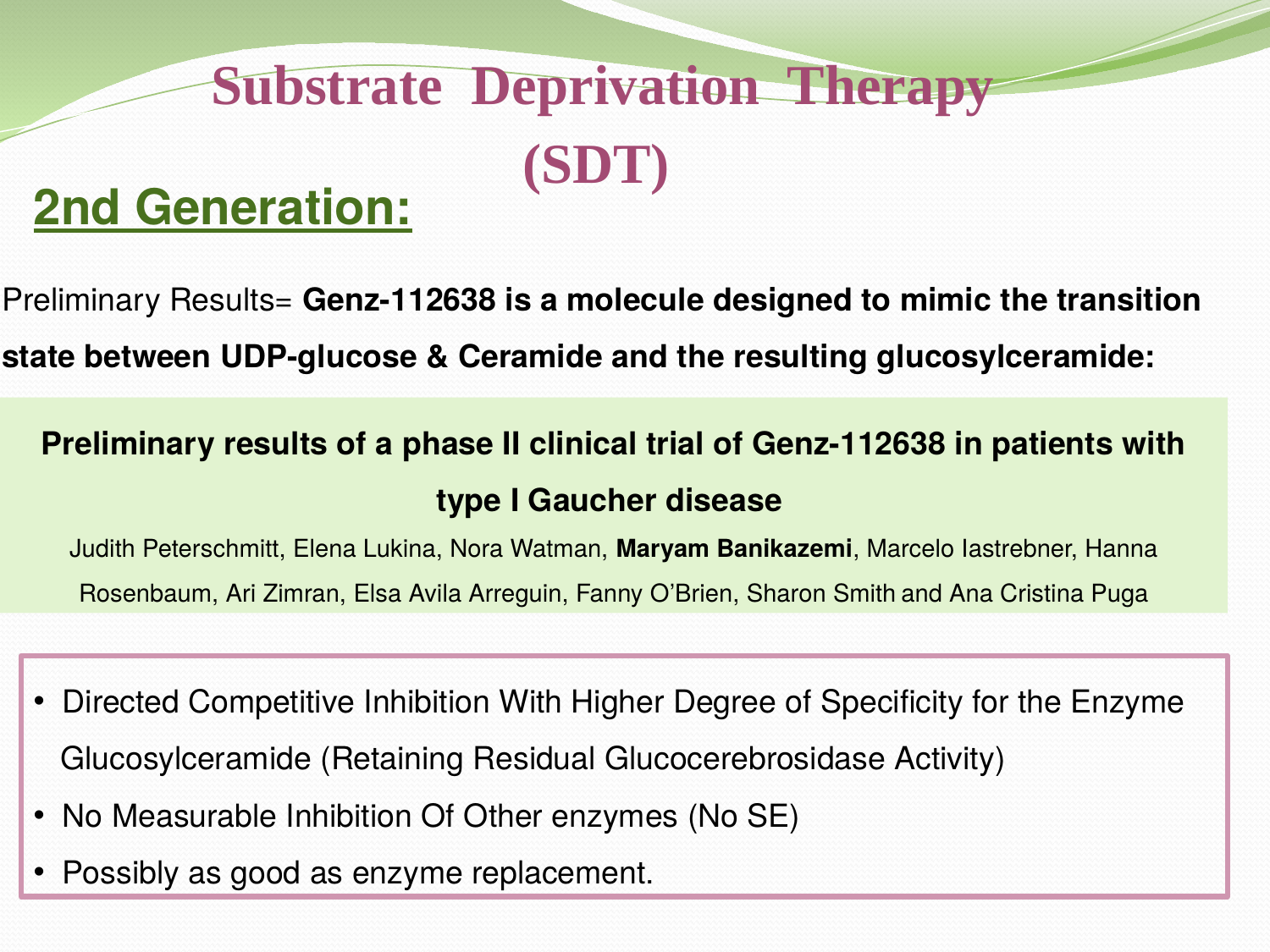

Substrate  Deprivation  Therapy
(SDT)
2nd Generation:
Preliminary Results= Genz-112638 is a molecule designed to mimic the transition state between UDP-glucose & Ceramide and the resulting glucosylceramide:
Preliminary results of a phase II clinical trial of Genz-112638 in patients with type I Gaucher disease
Judith Peterschmitt, Elena Lukina, Nora Watman, Maryam Banikazemi, Marcelo Iastrebner, Hanna Rosenbaum, Ari Zimran, Elsa Avila Arreguin, Fanny O’Brien, Sharon Smith and Ana Cristina Puga
  Directed Competitive Inhibition With Higher Degree of Specificity for the Enzyme
   Glucosylceramide (Retaining Residual Glucocerebrosidase Activity)
  No Measurable Inhibition Of Other enzymes (No SE)
  Possibly as good as enzyme replacement.